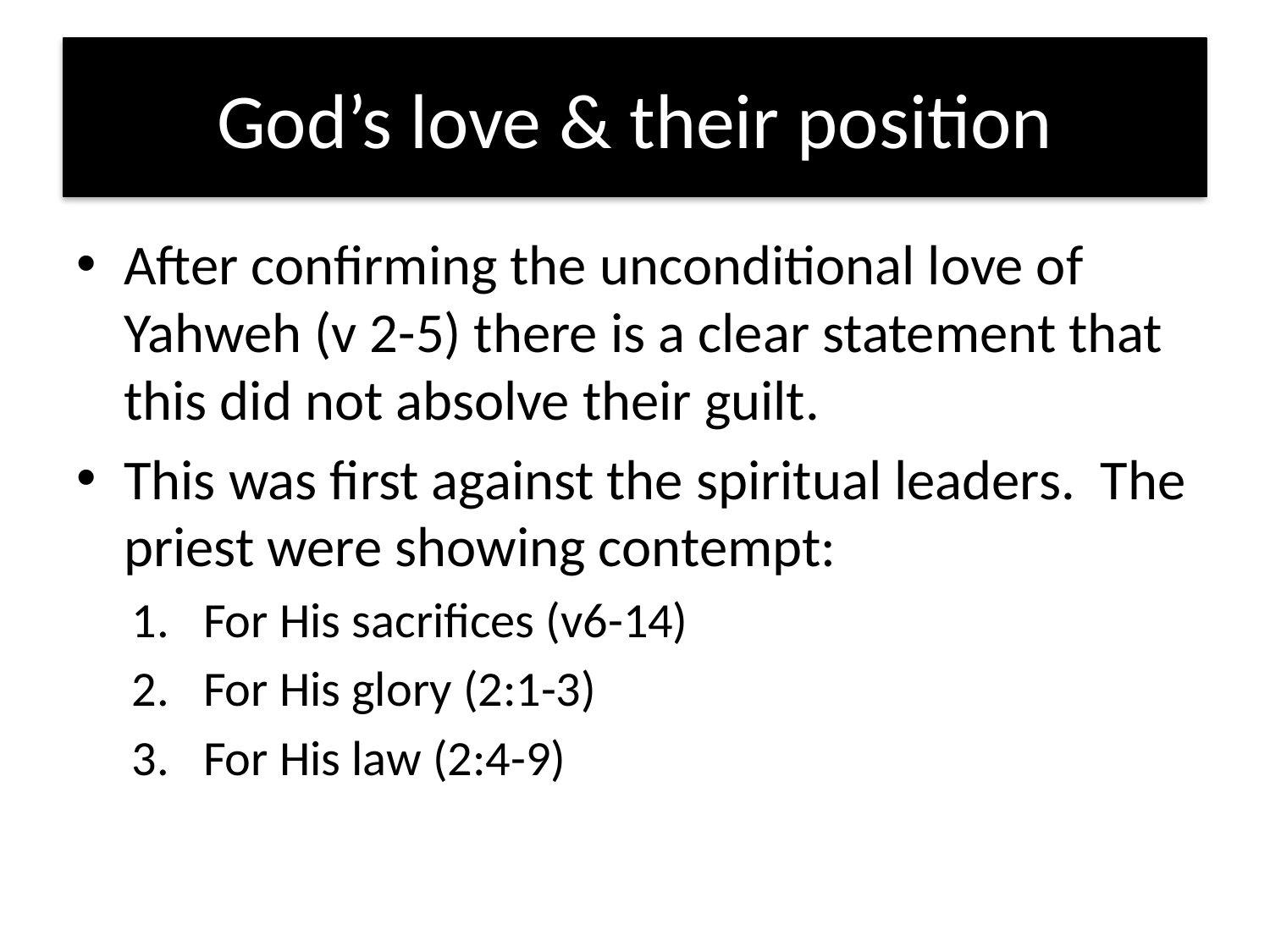

# God’s love & their position
After confirming the unconditional love of Yahweh (v 2-5) there is a clear statement that this did not absolve their guilt.
This was first against the spiritual leaders.  The priest were showing contempt:
For His sacrifices (v6-14)
For His glory (2:1-3)
For His law (2:4-9)